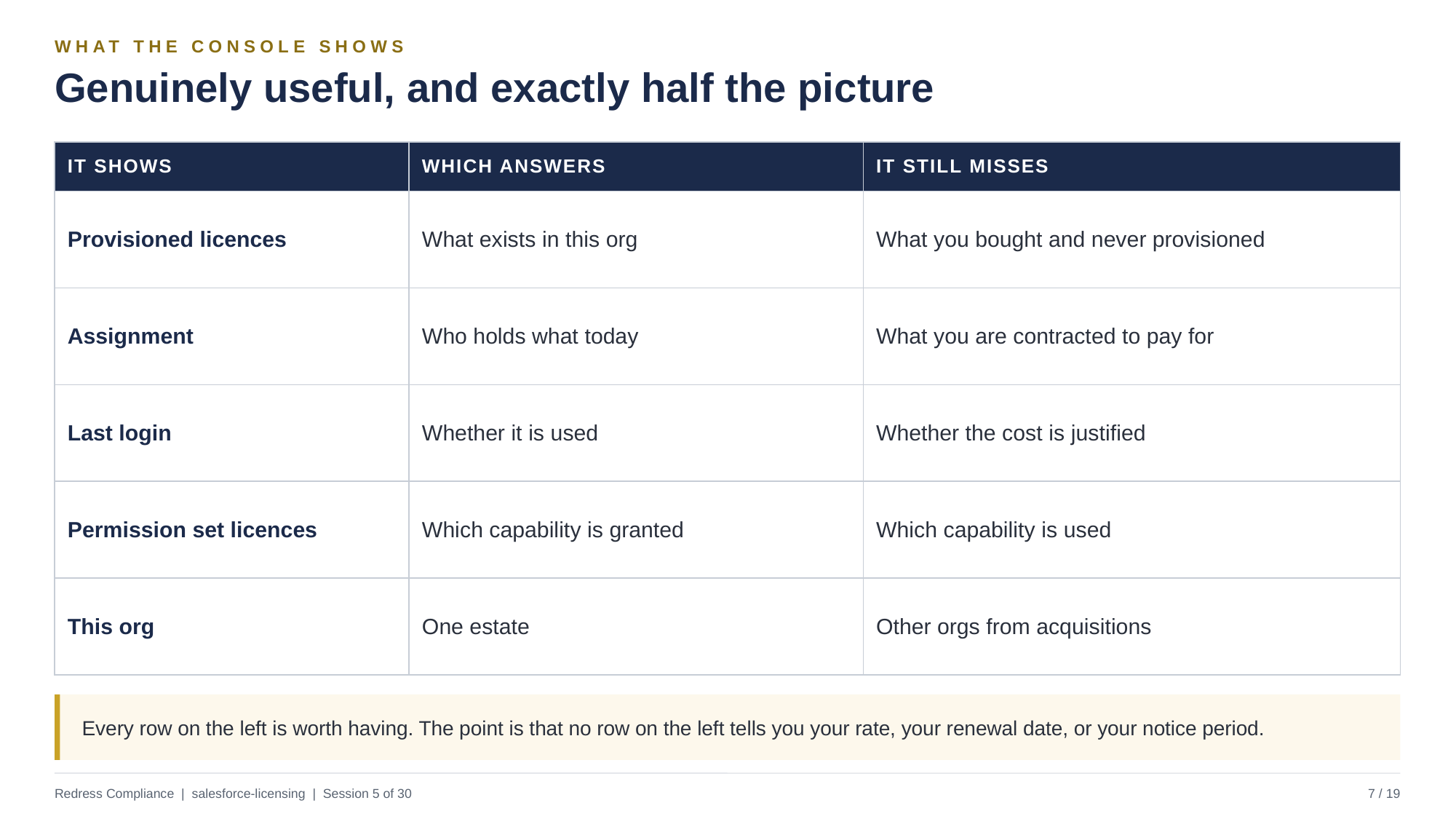

WHAT THE CONSOLE SHOWS
Genuinely useful, and exactly half the picture
| IT SHOWS | WHICH ANSWERS | IT STILL MISSES |
| --- | --- | --- |
| Provisioned licences | What exists in this org | What you bought and never provisioned |
| Assignment | Who holds what today | What you are contracted to pay for |
| Last login | Whether it is used | Whether the cost is justified |
| Permission set licences | Which capability is granted | Which capability is used |
| This org | One estate | Other orgs from acquisitions |

Every row on the left is worth having. The point is that no row on the left tells you your rate, your renewal date, or your notice period.

Redress Compliance  |  salesforce-licensing  |  Session 5 of 30
7 / 19